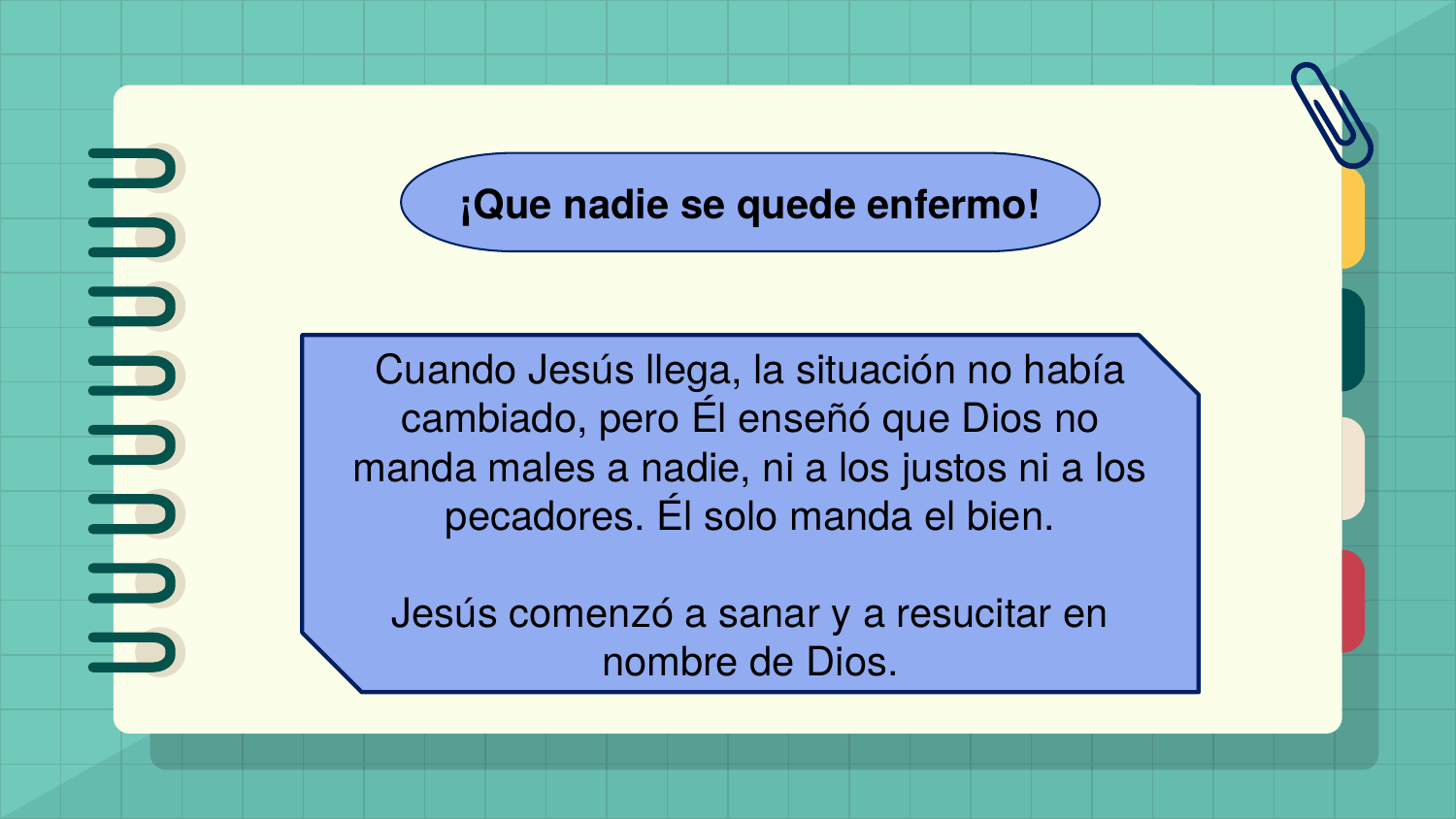

¡Que nadie se quede enfermo!
Cuando Jesús llega, la situación no había cambiado, pero Él enseñó que Dios no manda males a nadie, ni a los justos ni a los pecadores. Él solo manda el bien.

Jesús comenzó a sanar y a resucitar en nombre de Dios.